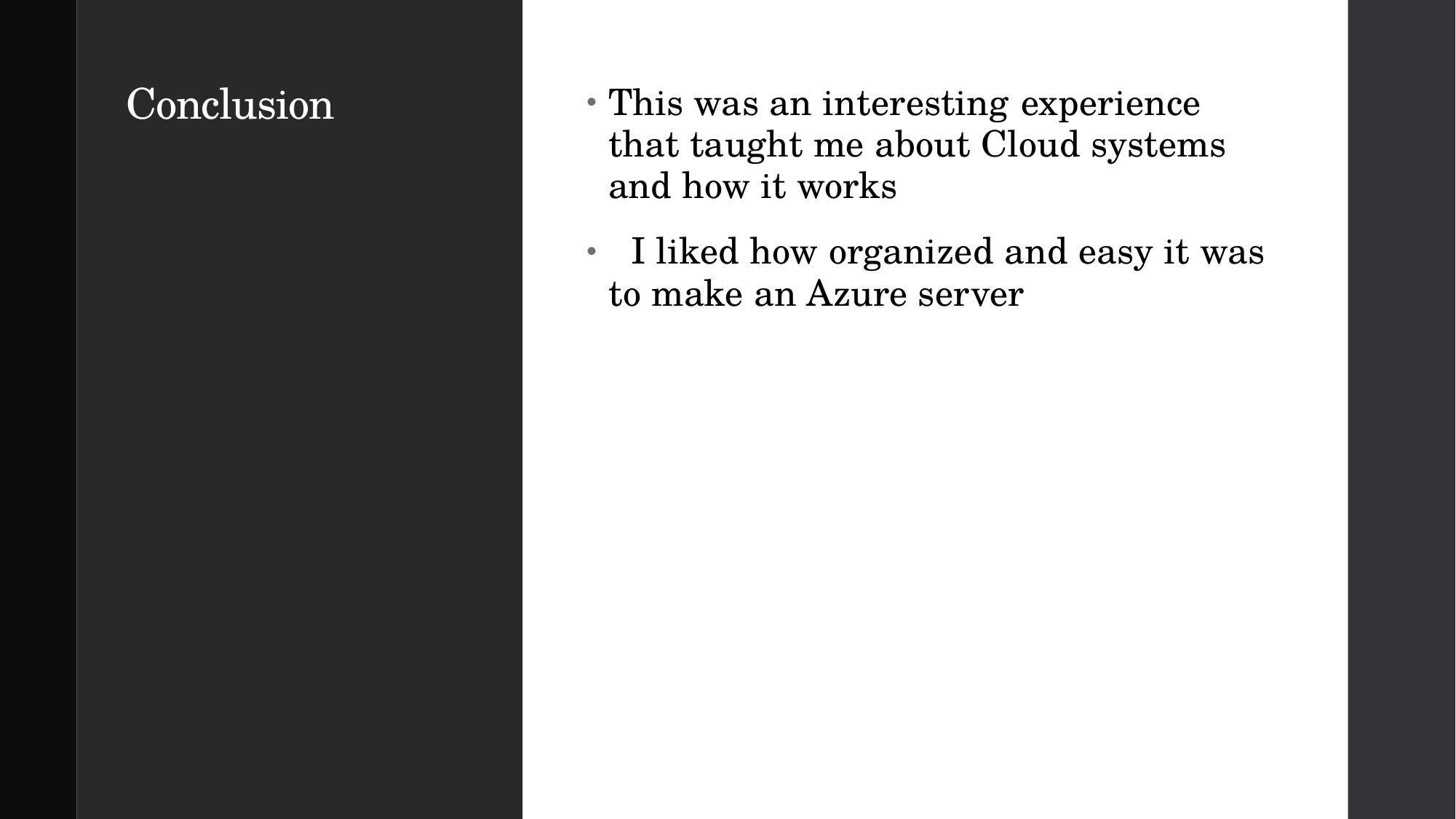

# Conclusion
This was an interesting experience that taught me about Cloud systems and how it works
  I liked how organized and easy it was to make an Azure server